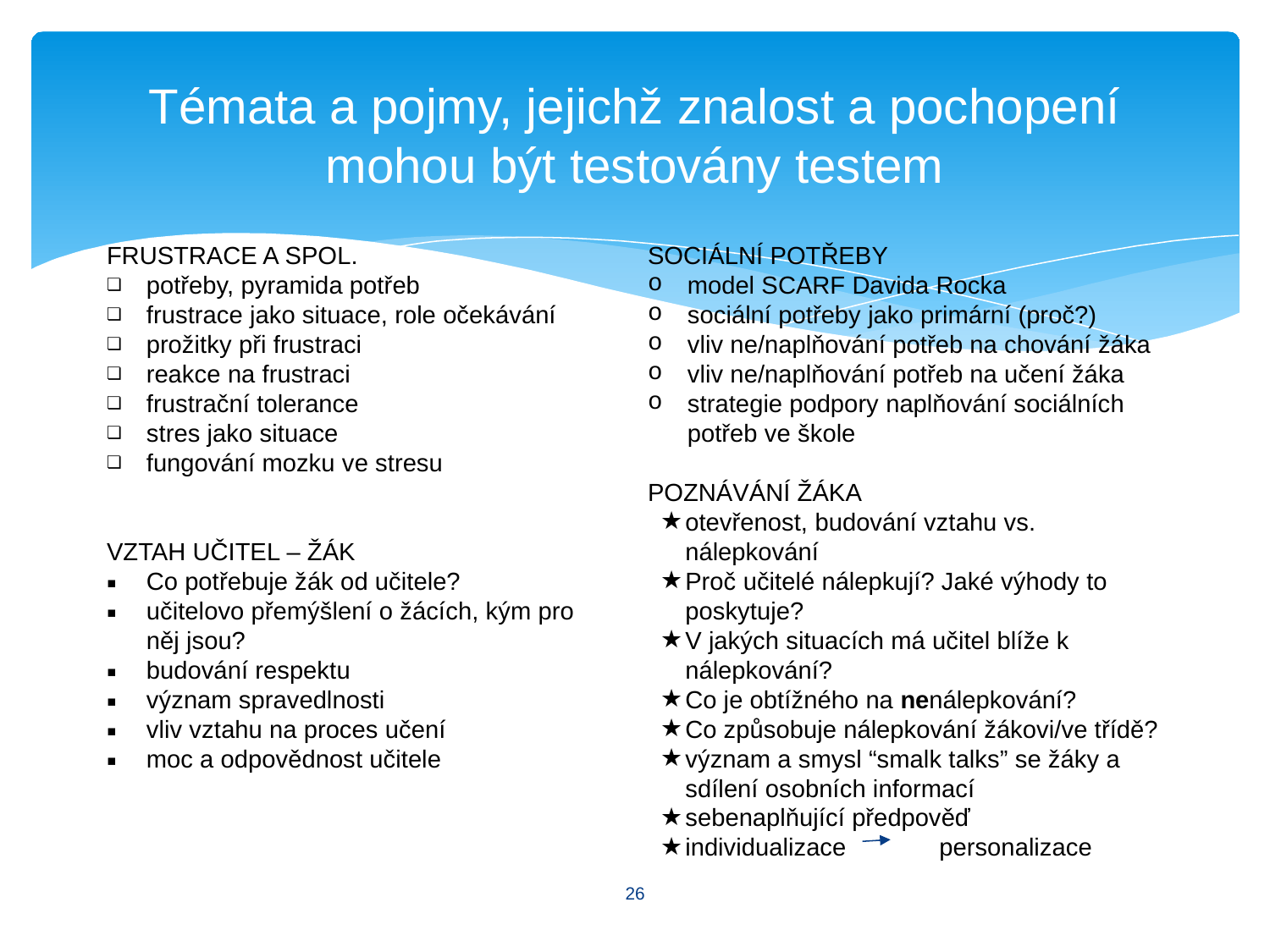

# Témata a pojmy, jejichž znalost a pochopení mohou být testovány testem

FRUSTRACE A SPOL.
potřeby, pyramida potřeb
frustrace jako situace, role očekávání
prožitky při frustraci
reakce na frustraci
frustrační tolerance
stres jako situace
fungování mozku ve stresu

VZTAH UČITEL – ŽÁK
Co potřebuje žák od učitele?
učitelovo přemýšlení o žácích, kým pro něj jsou?
budování respektu
význam spravedlnosti
vliv vztahu na proces učení
moc a odpovědnost učitele

SOCIÁLNÍ POTŘEBY
model SCARF Davida Rocka
sociální potřeby jako primární (proč?)
vliv ne/naplňování potřeb na chování žáka
vliv ne/naplňování potřeb na učení žáka
strategie podpory naplňování sociálních potřeb ve škole

POZNÁVÁNÍ ŽÁKA
otevřenost, budování vztahu vs. nálepkování
Proč učitelé nálepkují? Jaké výhody to poskytuje?
V jakých situacích má učitel blíže k nálepkování?
Co je obtížného na nenálepkování?
Co způsobuje nálepkování žákovi/ve třídě?
význam a smysl “smalk talks” se žáky a sdílení osobních informací
sebenaplňující předpověď
individualizace 	personalizace
26